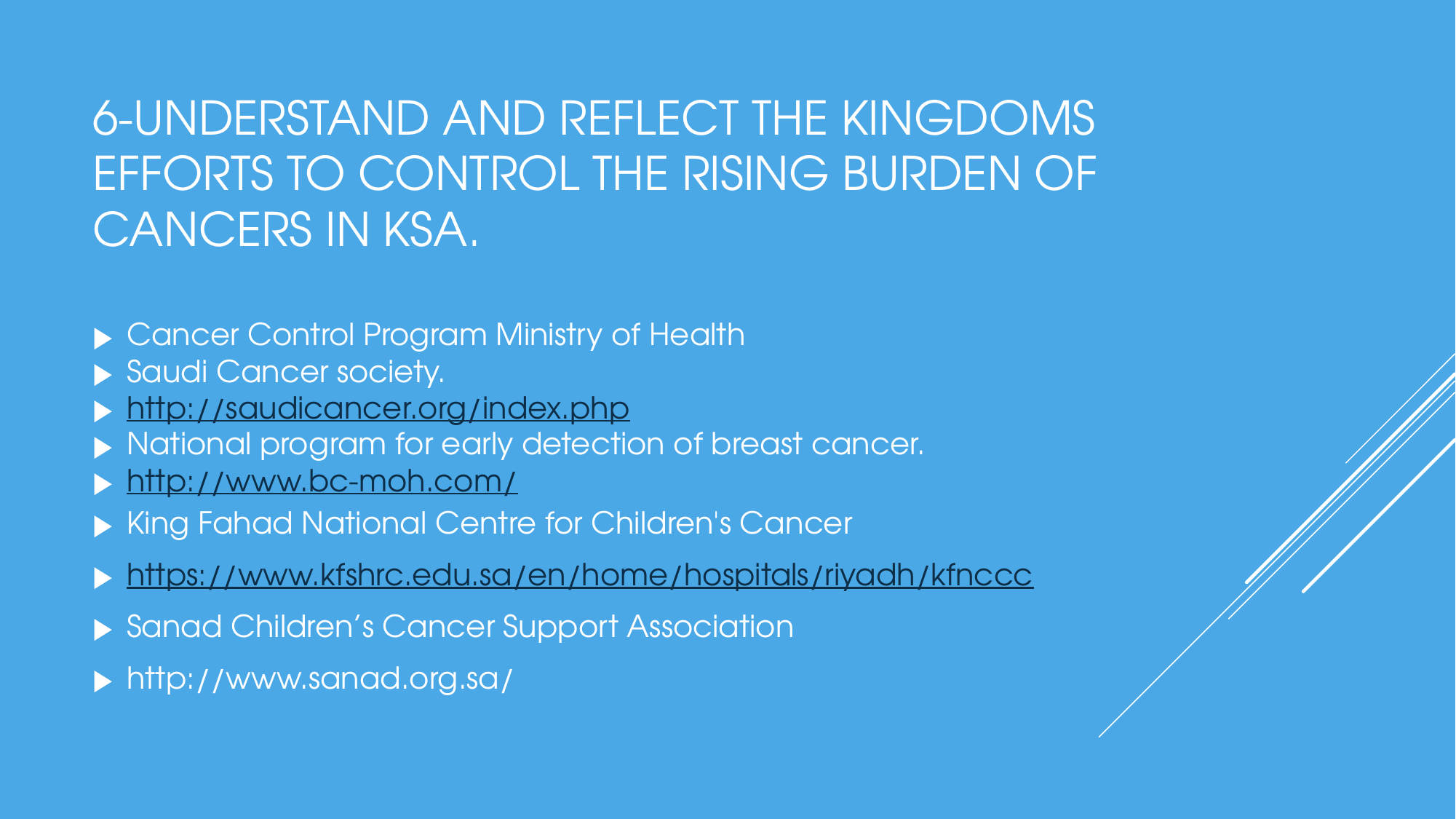

# 6-UNDERSTAND AND REFLECT THE KINGDOMS EFFORTS TO CONTROL THE RISING BURDEN OF CANCERS IN KSA.

Cancer Control Program Ministry of Health
Saudi Cancer society.
http://saudicancer.org/index.php
National program for early detection of breast cancer.
http://www.bc-moh.com/
King Fahad National Centre for Children's Cancer
https://www.kfshrc.edu.sa/en/home/hospitals/riyadh/kfnccc
Sanad Children’s Cancer Support Association
http://www.sanad.org.sa/